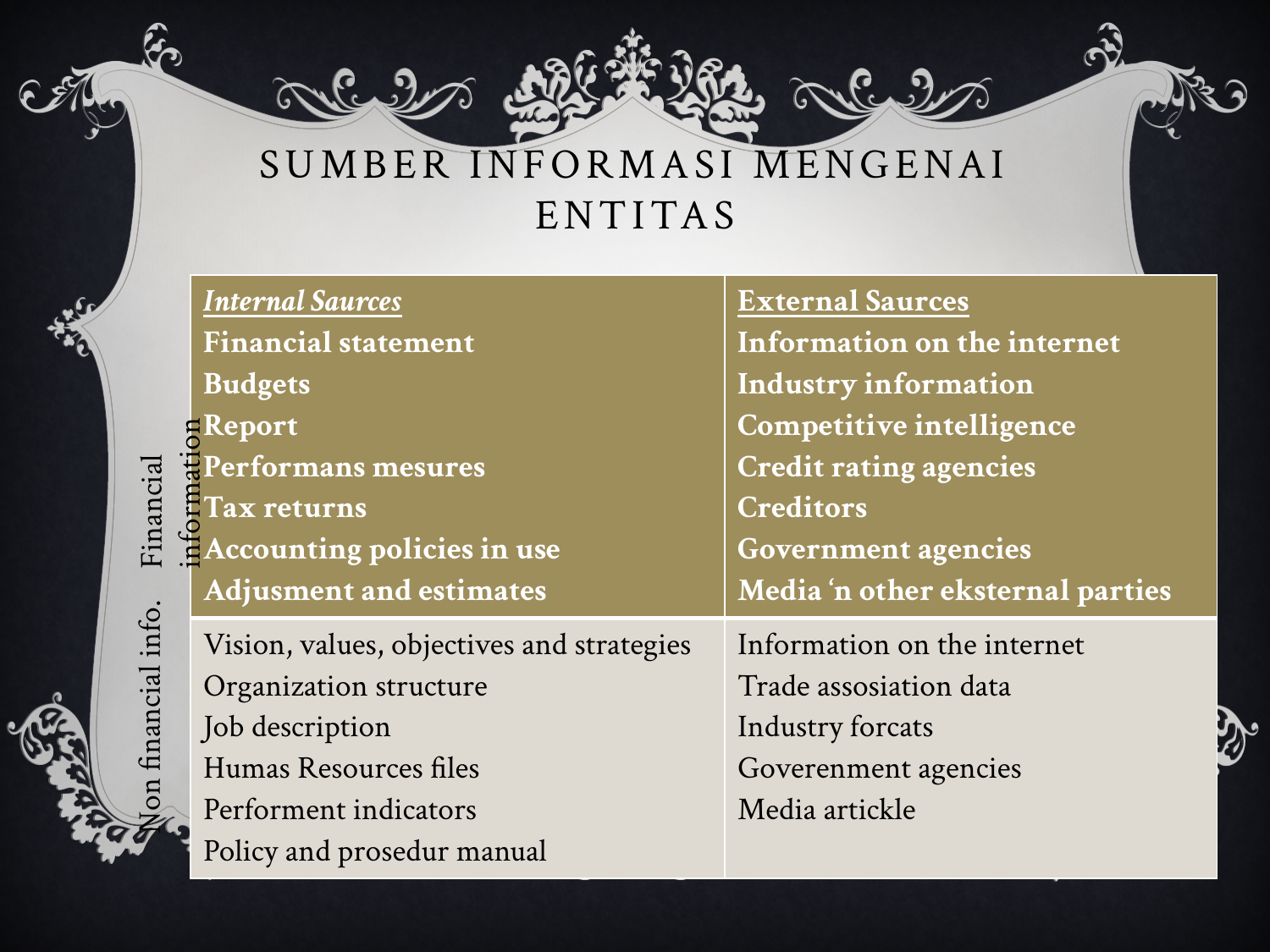

# Sumber informasi mengenai entitas
| Internal Saurces Financial statement Budgets Report Performans mesures Tax returns Accounting policies in use Adjusment and estimates | External Saurces Information on the internet Industry information Competitive intelligence Credit rating agencies Creditors Government agencies Media ‘n other eksternal parties |
| --- | --- |
| Vision, values, objectives and strategies Organization structure Job description Humas Resources files Performent indicators Policy and prosedur manual | Information on the internet Trade assosiation data Industry forcats Goverenment agencies Media artickle |
Financial information
Non financial info.